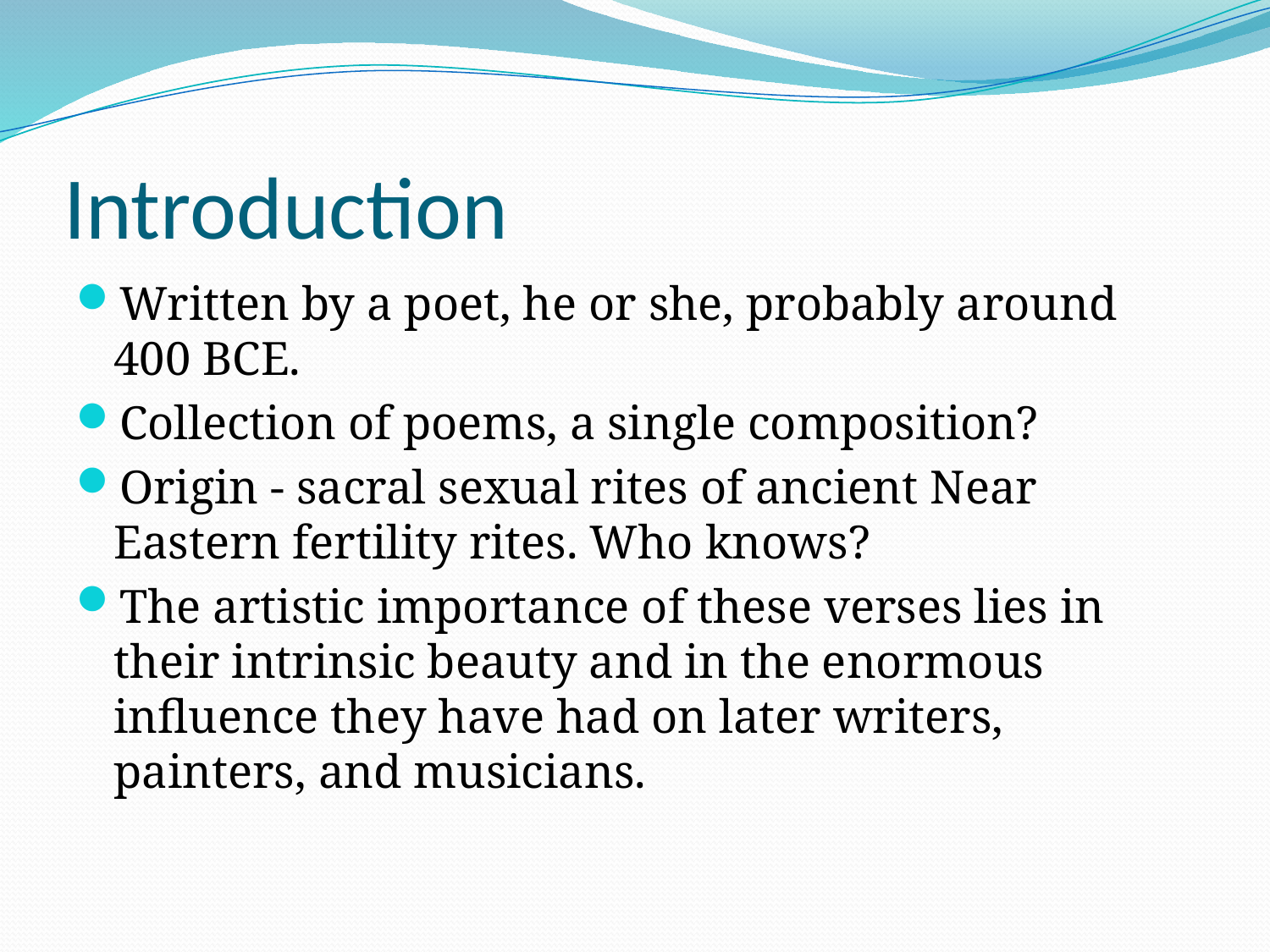

# Introduction
Written by a poet, he or she, probably around 400 BCE.
Collection of poems, a single composition?
Origin - sacral sexual rites of ancient Near Eastern fertility rites. Who knows?
The artistic importance of these verses lies in their intrinsic beauty and in the enormous influence they have had on later writers, painters, and musicians.